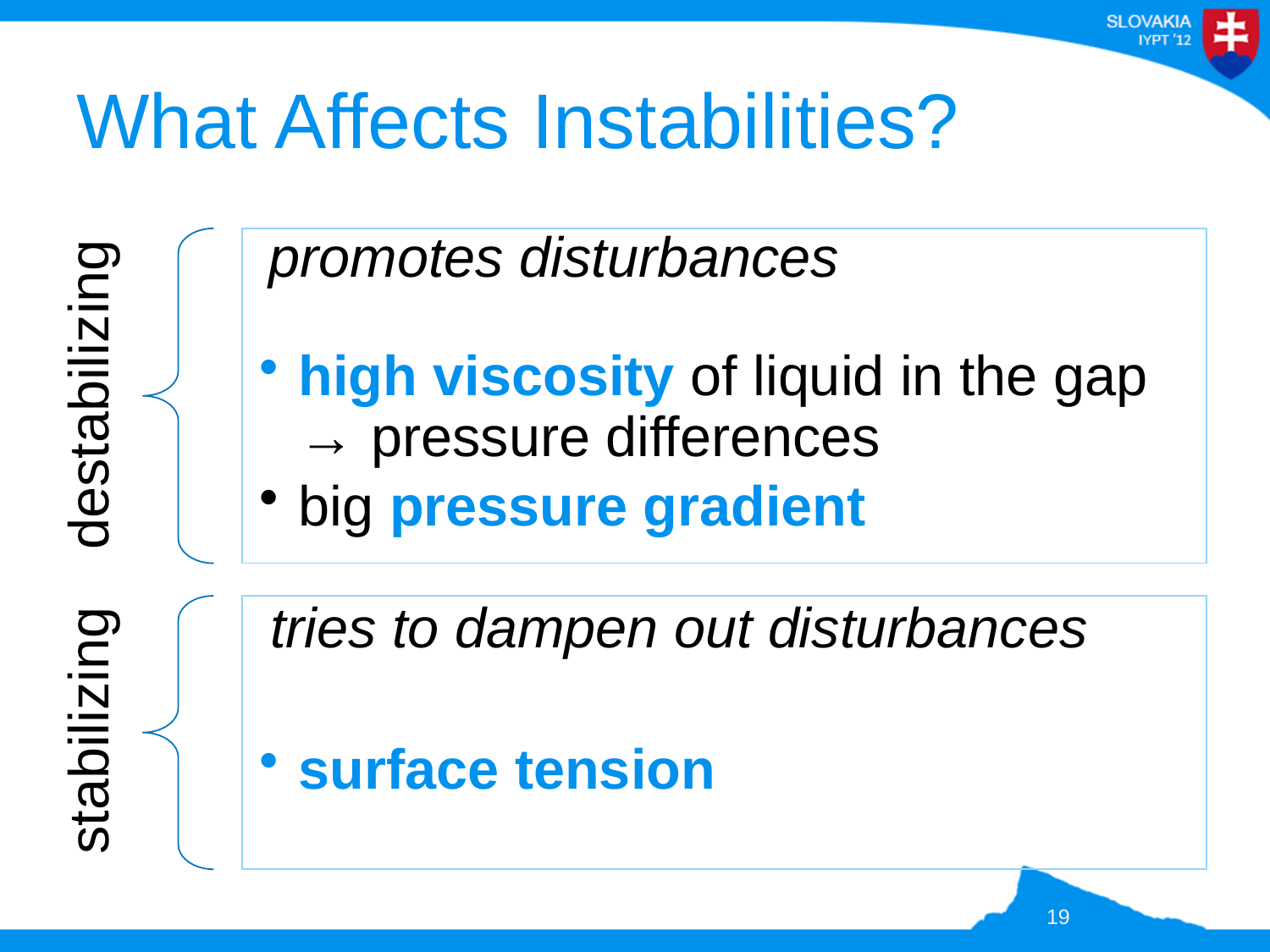

# What Affects Instabilities?
destabilizing

high viscosity of liquid in the gap → pressure differences
big pressure gradient
stabilizing

surface tension
promotes disturbances
tries to dampen out disturbances
19